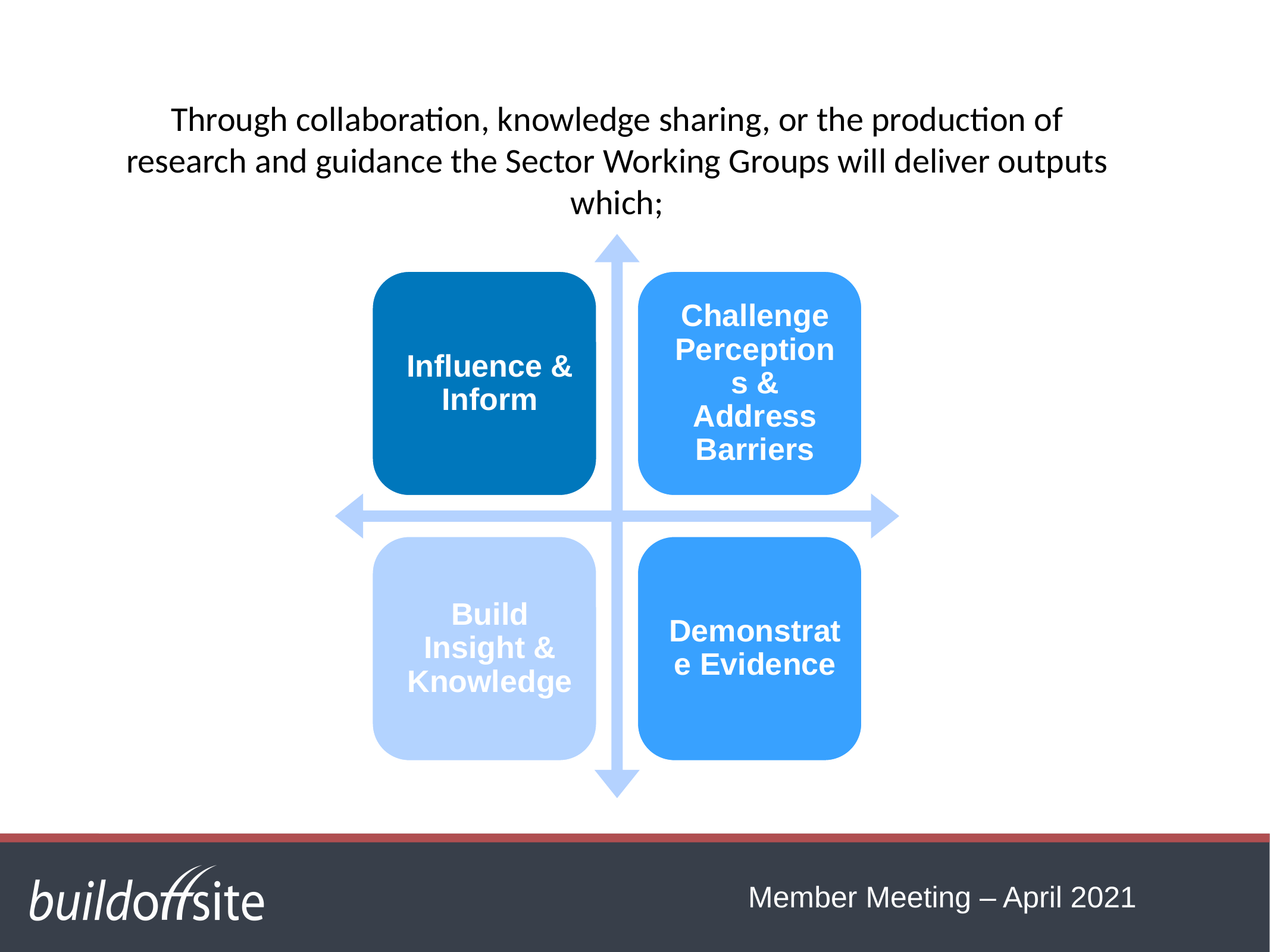

# Through collaboration, knowledge sharing, or the production of research and guidance the Sector Working Groups will deliver outputs which;
Influence & Inform
Challenge Perceptions & Address Barriers
Build Insight & Knowledge
Demonstrate Evidence
Member Meeting – April 2021